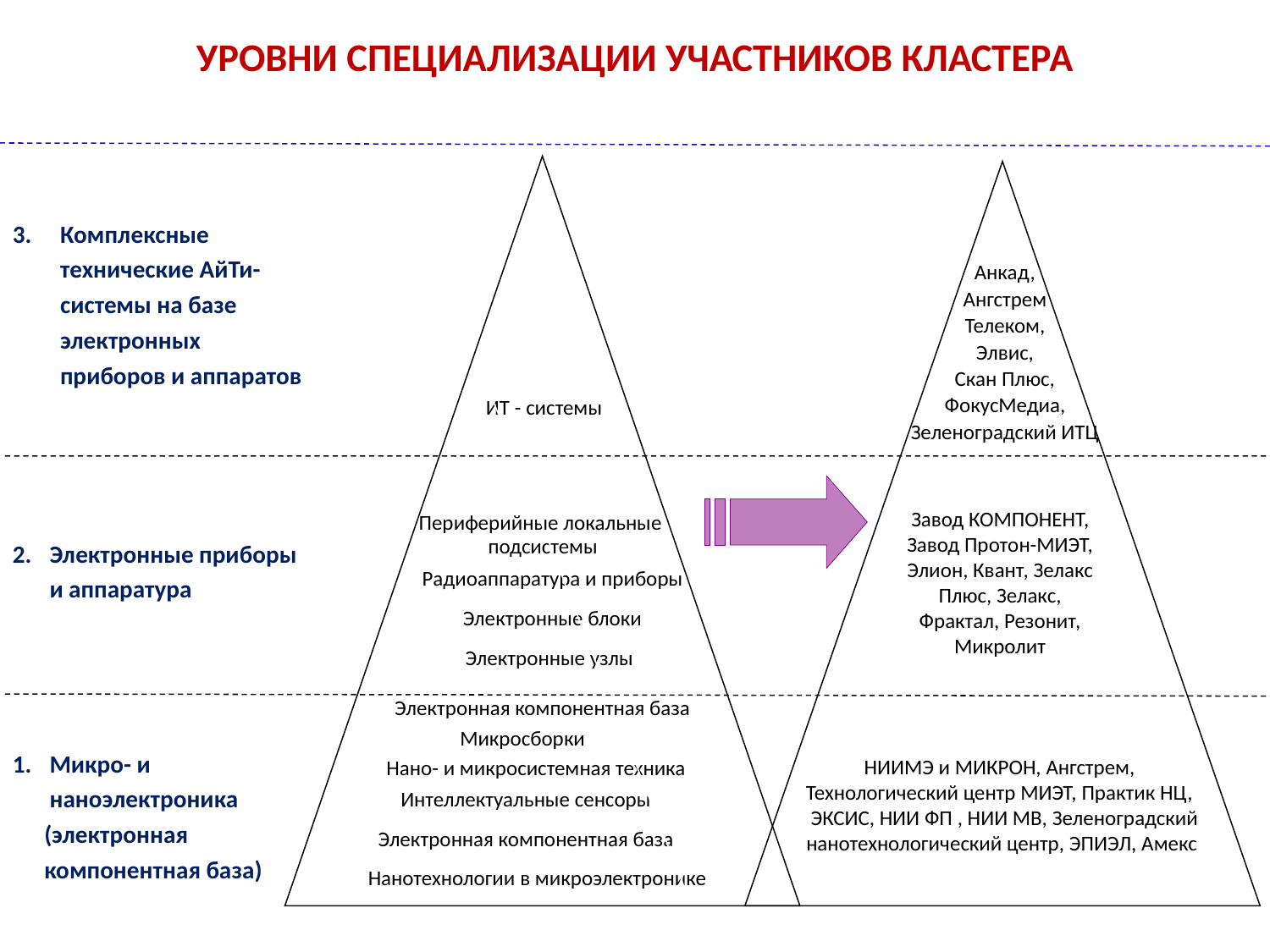

Уровни специализации участников кластера

Комплексные технические АйТи-системы на базе электронных приборов и аппаратов
Анкад,
Ангстрем
Телеком,
Элвис,
Скан Плюс,
ФокусМедиа,
 Зеленоградский ИТЦ

ИТ - системы

Завод КОМПОНЕНТ, Завод Протон-МИЭТ, Элион, Квант, Зелакс Плюс, Зелакс, Фрактал, Резонит, Микролит
Периферийные локальные
подсистемы
Электронные приборы и аппаратура
Радиоаппаратура и приборы
Электронные блоки

Электронные узлы

Электронная компонентная база
Микросборки
Микро- и наноэлектроника
	(электронная компонентная база)
НИИМЭ и МИКРОН, Ангстрем,
Технологический центр МИЭТ, Практик НЦ,
 ЭКСИС, НИИ ФП , НИИ МВ, Зеленоградский нанотехнологический центр, ЭПИЭЛ, Амекс
Нано- и микросистемная техника
Интеллектуальные сенсоры
Электронная компонентная база
Нанотехнологии в микроэлектронике